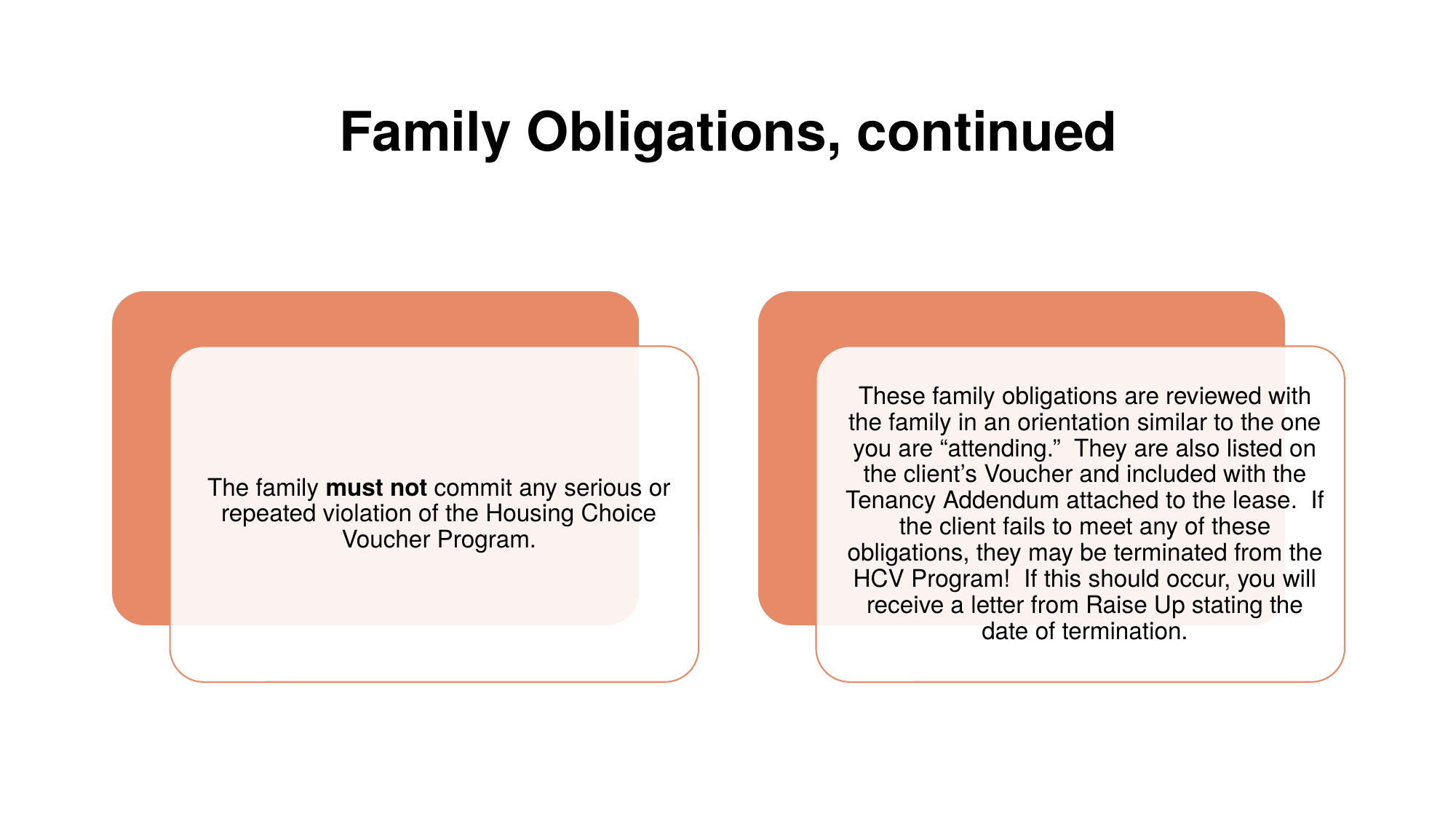

# Family Obligations, continued
The family must not commit any serious or repeated violation of the Housing Choice Voucher Program.
These family obligations are reviewed with the family in an orientation similar to the one you are “attending.”  They are also listed on the client’s Voucher and included with the Tenancy Addendum attached to the lease.  If the client fails to meet any of these obligations, they may be terminated from the HCV Program!  If this should occur, you will receive a letter from Raise Up stating the date of termination.